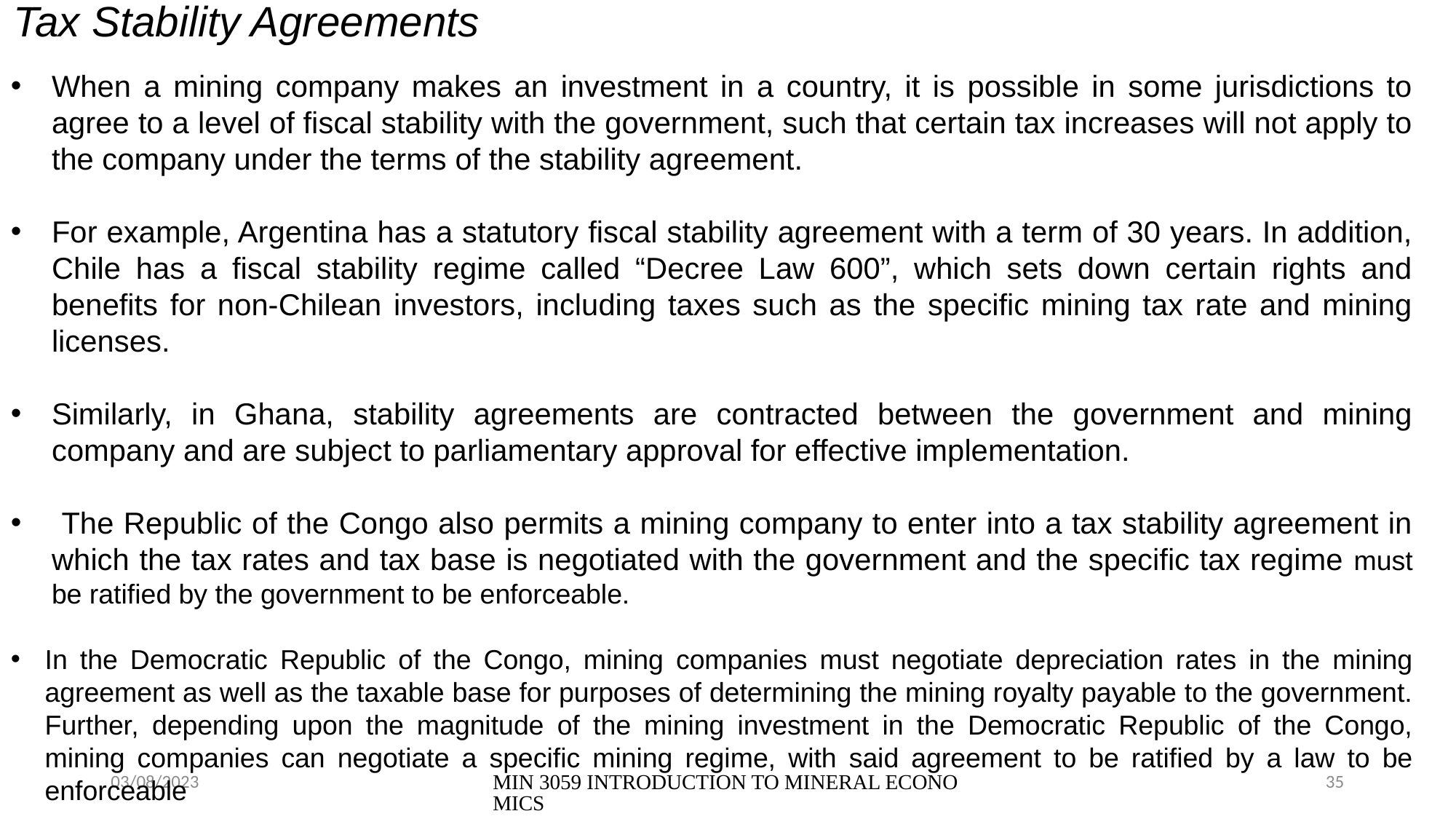

Tax Stability Agreements
When a mining company makes an investment in a country, it is possible in some jurisdictions to agree to a level of fiscal stability with the government, such that certain tax increases will not apply to the company under the terms of the stability agreement.

For example, Argentina has a statutory fiscal stability agreement with a term of 30 years. In addition, Chile has a fiscal stability regime called “Decree Law 600”, which sets down certain rights and benefits for non-Chilean investors, including taxes such as the specific mining tax rate and mining licenses.

Similarly, in Ghana, stability agreements are contracted between the government and mining company and are subject to parliamentary approval for effective implementation.

 The Republic of the Congo also permits a mining company to enter into a tax stability agreement in which the tax rates and tax base is negotiated with the government and the specific tax regime must be ratified by the government to be enforceable.

In the Democratic Republic of the Congo, mining companies must negotiate depreciation rates in the mining agreement as well as the taxable base for purposes of determining the mining royalty payable to the government. Further, depending upon the magnitude of the mining investment in the Democratic Republic of the Congo, mining companies can negotiate a specific mining regime, with said agreement to be ratified by a law to be enforceable
03/08/2023
MIN 3059 INTRODUCTION TO MINERAL ECONOMICS
35